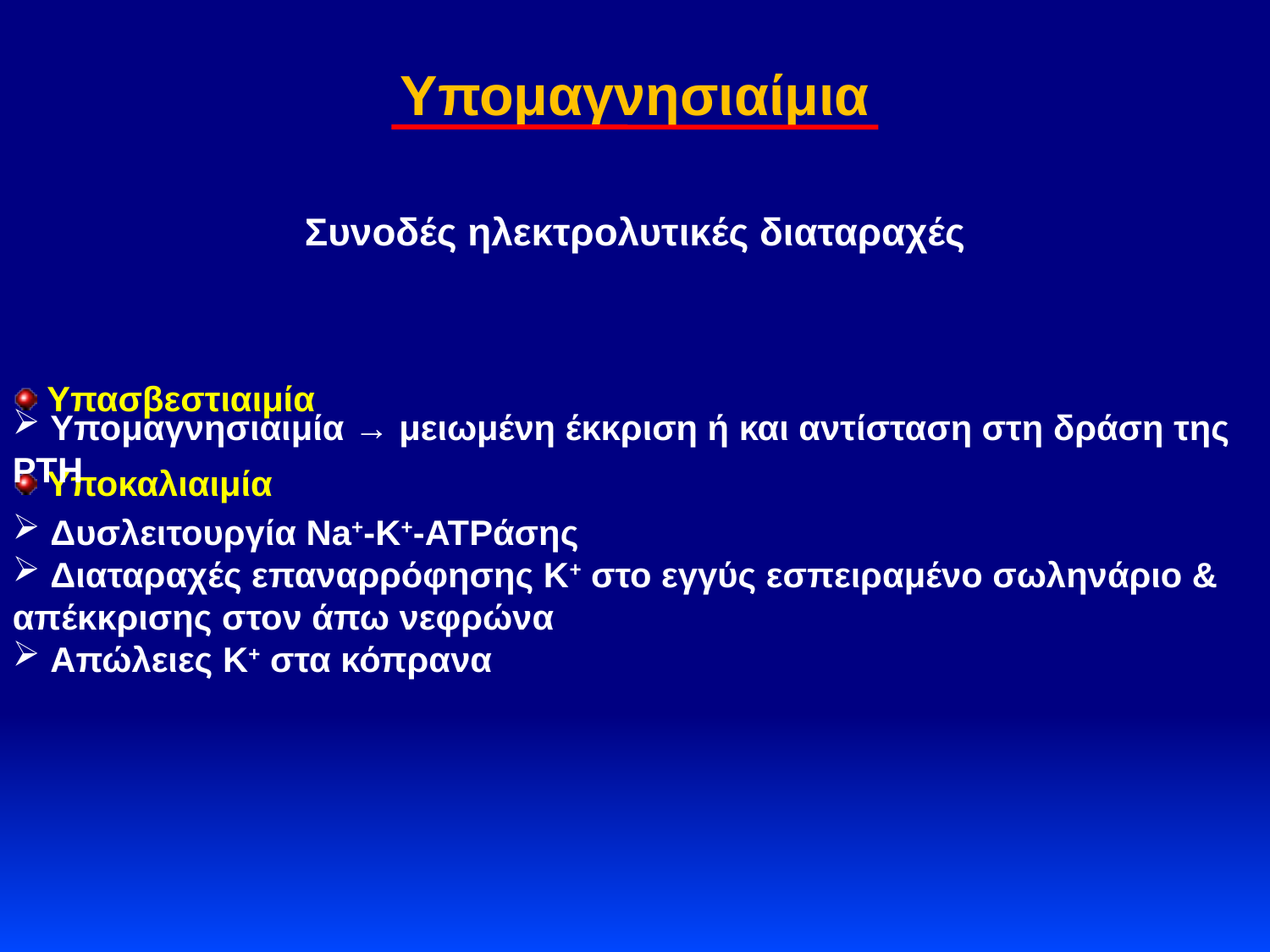

Υπομαγνησιαίμια
Συνοδές ηλεκτρολυτικές διαταραχές
 Υπασβεστιαιμία
 Υποκαλιαιμία
 Υπομαγνησιαιμία → μειωμένη έκκριση ή και αντίσταση στη δράση της ΡΤΗ
 Δυσλειτουργία Na+-K+-ATPάσης
 Διαταραχές επαναρρόφησης Κ+ στο εγγύς εσπειραμένο σωληνάριο & απέκκρισης στον άπω νεφρώνα
 Απώλειες Κ+ στα κόπρανα